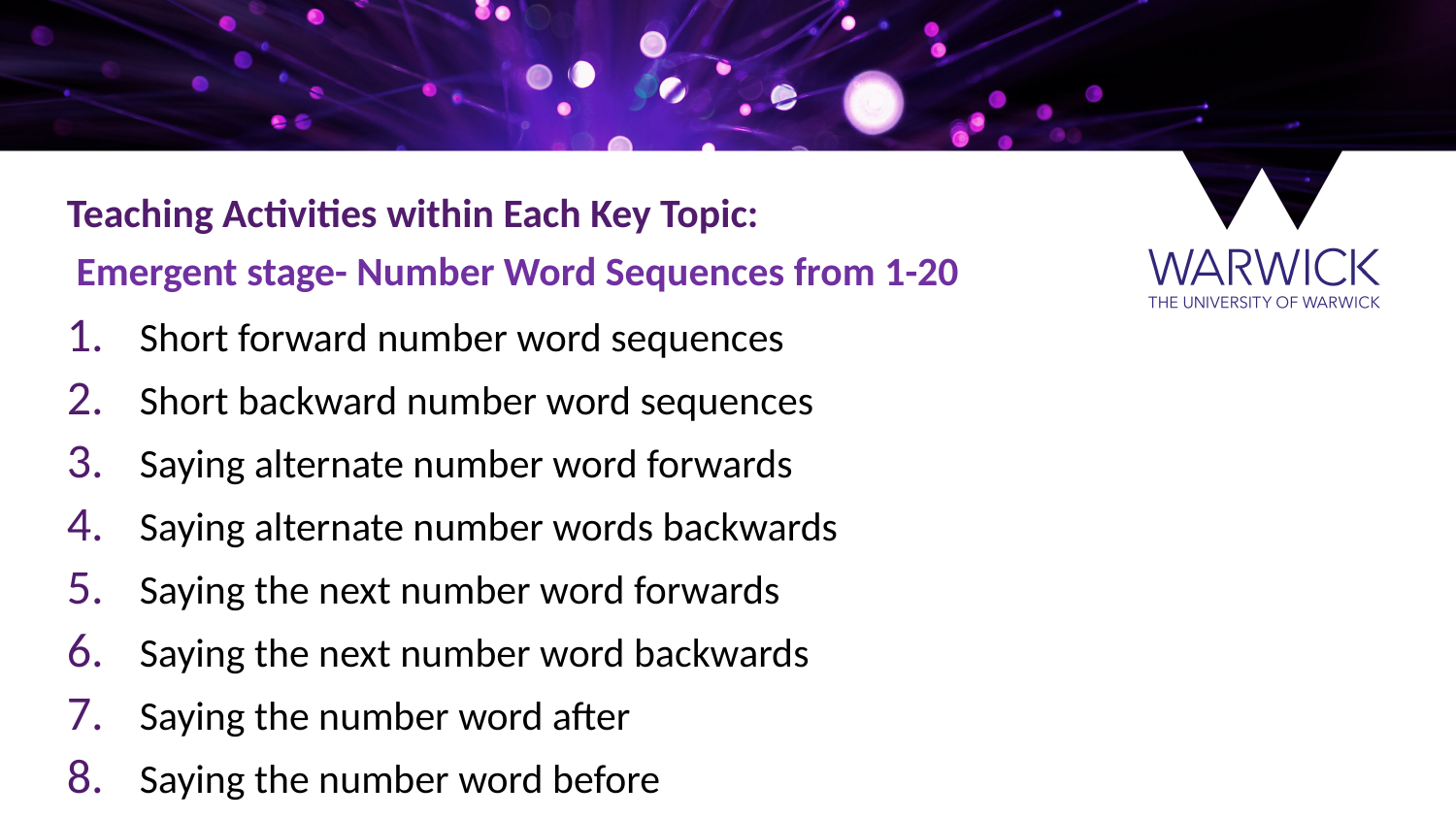

Teaching Activities within Each Key Topic:
 Emergent stage- Number Word Sequences from 1-20

Short forward number word sequences
Short backward number word sequences
Saying alternate number word forwards
Saying alternate number words backwards
Saying the next number word forwards
Saying the next number word backwards
Saying the number word after
Saying the number word before